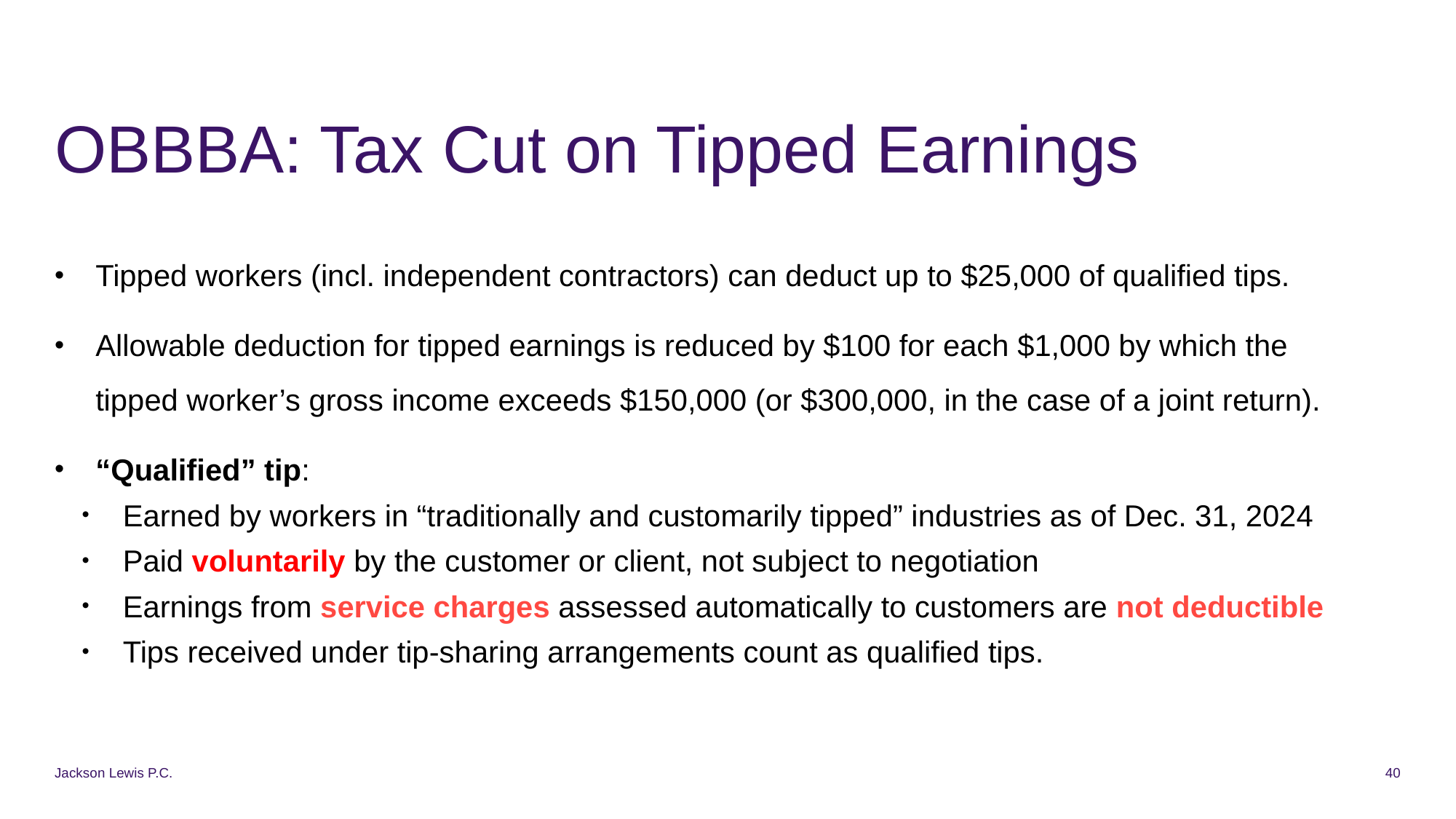

# OBBBA: Tax Cut on Tipped Earnings
Tipped workers (incl. independent contractors) can deduct up to $25,000 of qualified tips.
Allowable deduction for tipped earnings is reduced by $100 for each $1,000 by which the tipped worker’s gross income exceeds $150,000 (or $300,000, in the case of a joint return).
“Qualified” tip:
Earned by workers in “traditionally and customarily tipped” industries as of Dec. 31, 2024
Paid voluntarily by the customer or client, not subject to negotiation
Earnings from service charges assessed automatically to customers are not deductible
Tips received under tip-sharing arrangements count as qualified tips.

Jackson Lewis P.C.
40